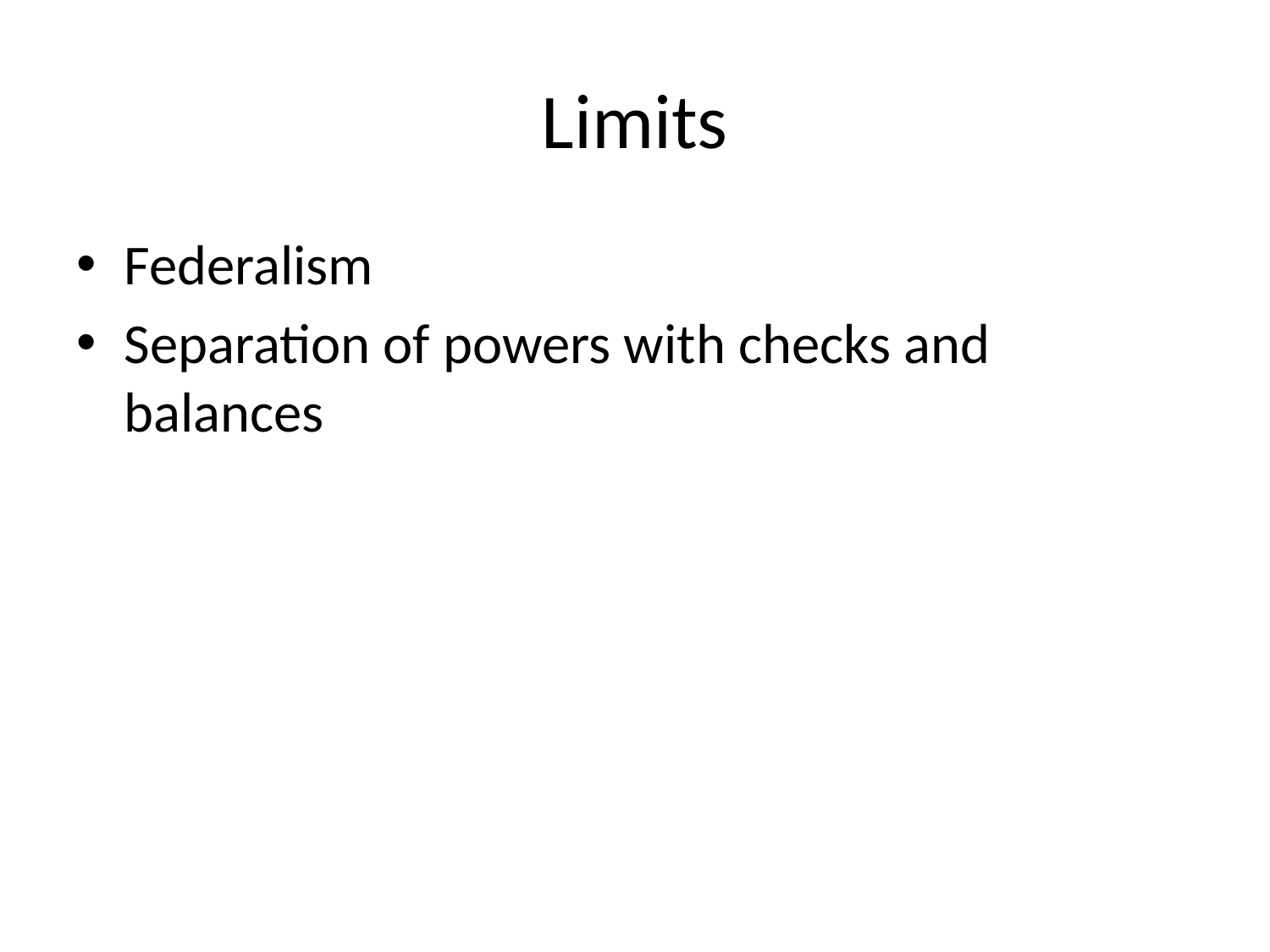

# Limits
Federalism
Separation of powers with checks and balances